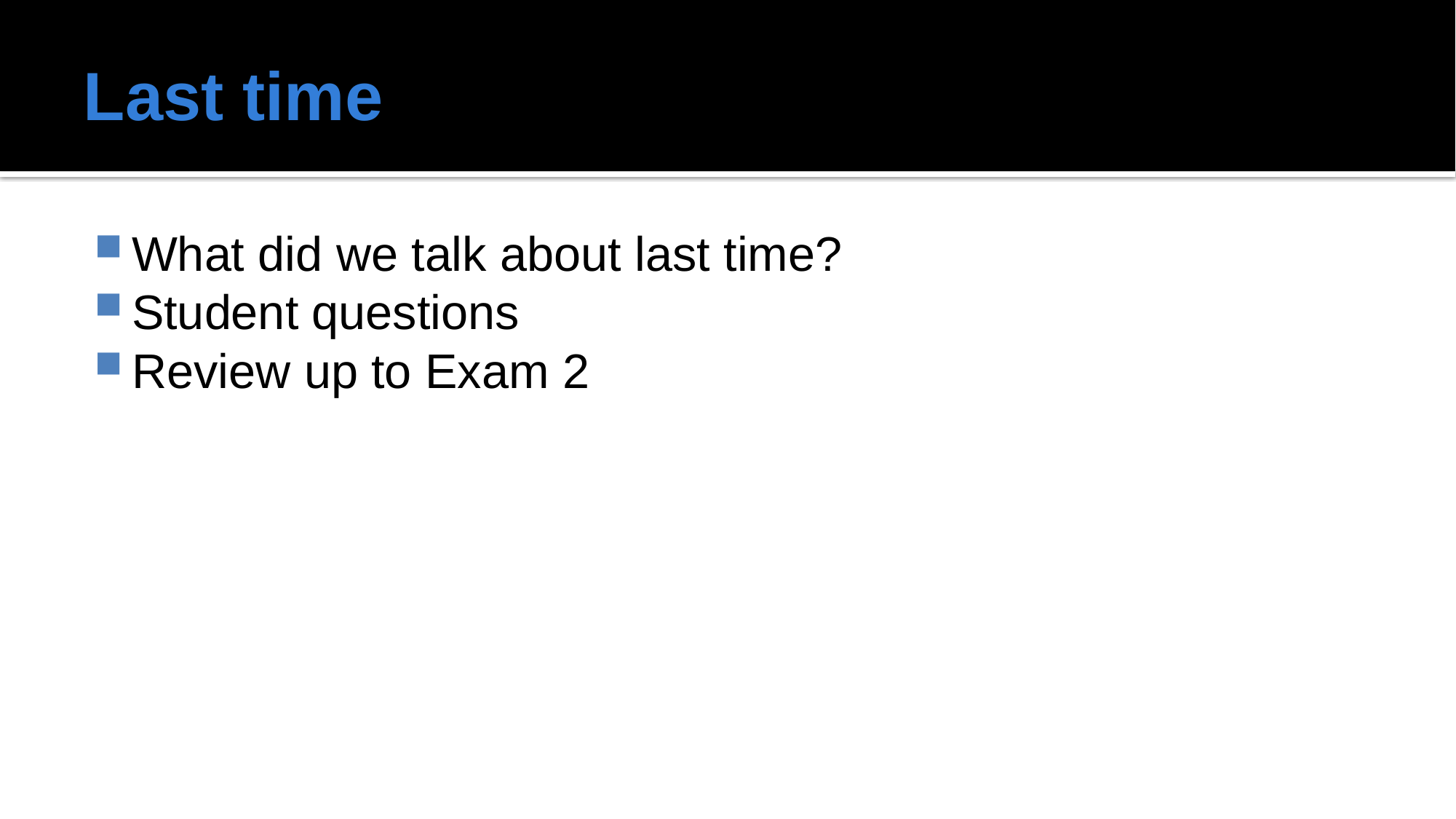

# Last time
What did we talk about last time?
Student questions
Review up to Exam 2